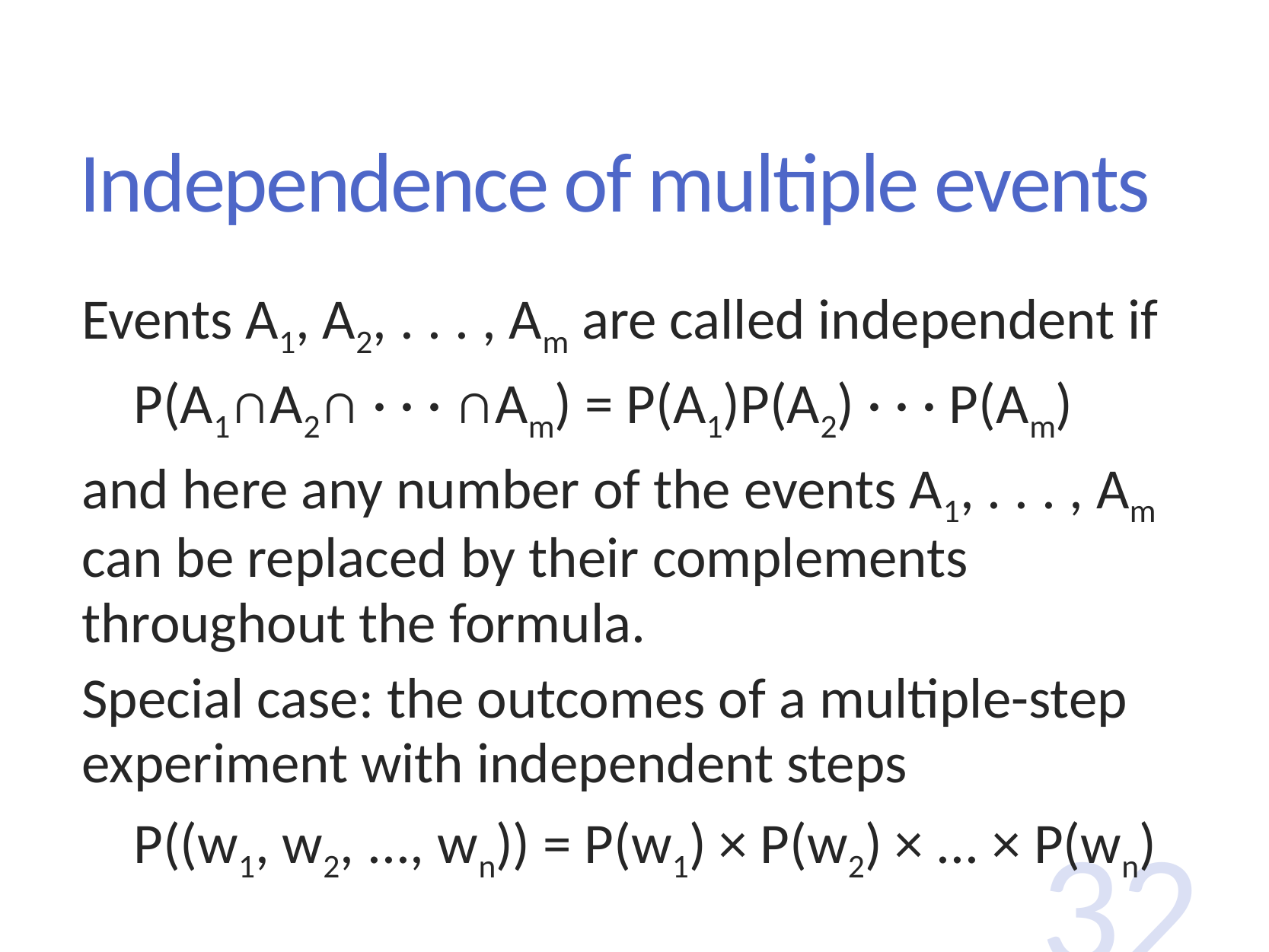

# Independence of multiple events
Events A1, A2, . . . , Am are called independent if
    P(A1∩A2∩ · · · ∩Am) = P(A1)P(A2) · · · P(Am)
and here any number of the events A1, . . . , Am can be replaced by their complements throughout the formula.
Special case: the outcomes of a multiple-step experiment with independent steps
    P((w1, w2, ..., wn)) = P(w1) × P(w2) × ... × P(wn)

32